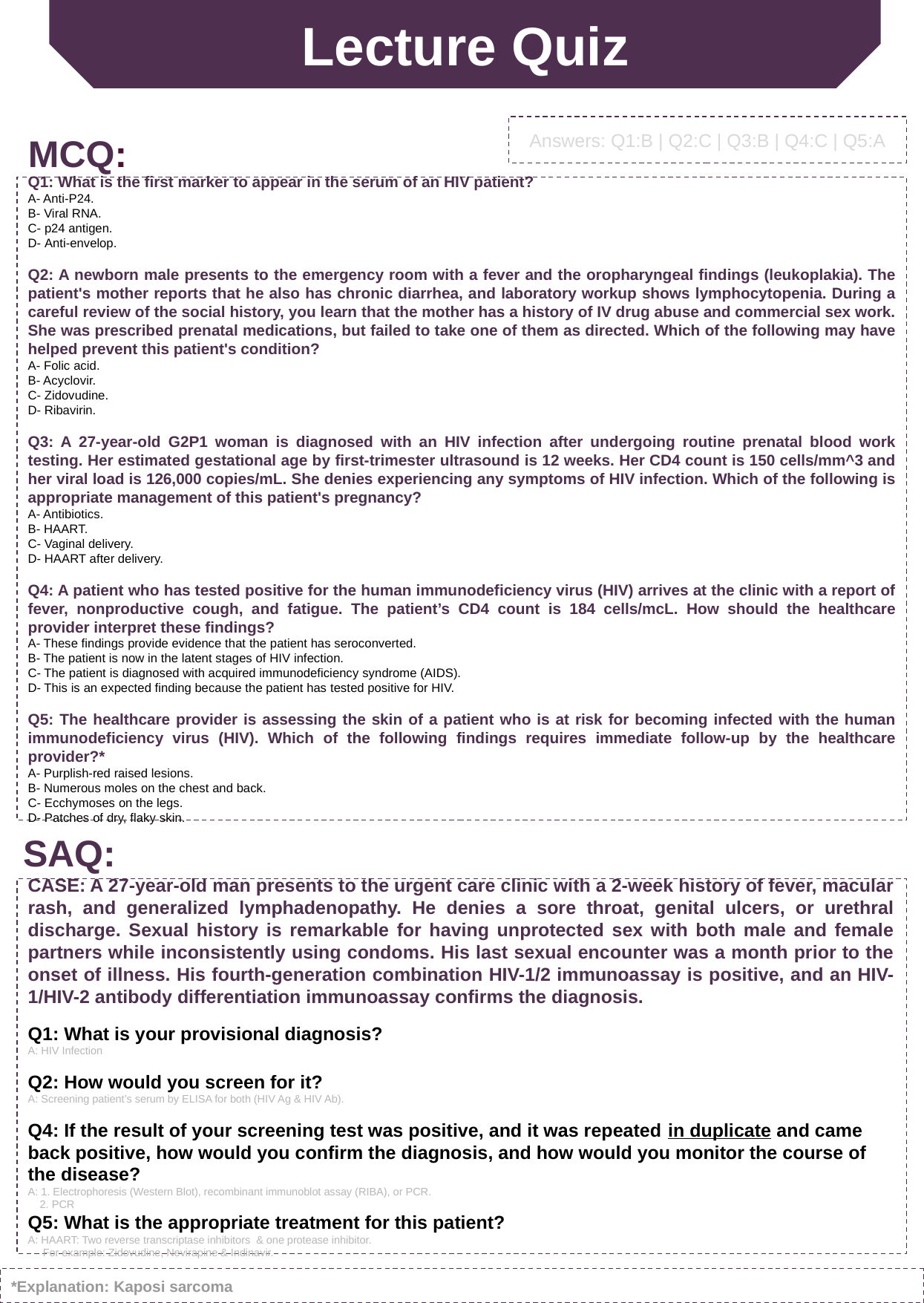

Lecture Quiz

Answers: Q1:B | Q2:C | Q3:B | Q4:C | Q5:A
MCQ:
Q1: What is the first marker to appear in the serum of an HIV patient?
A- Anti-P24.
B- Viral RNA.
C- p24 antigen.
D- Anti-envelop.

Q2: A newborn male presents to the emergency room with a fever and the oropharyngeal findings (leukoplakia). The patient's mother reports that he also has chronic diarrhea, and laboratory workup shows lymphocytopenia. During a careful review of the social history, you learn that the mother has a history of IV drug abuse and commercial sex work. She was prescribed prenatal medications, but failed to take one of them as directed. Which of the following may have helped prevent this patient's condition?
A- Folic acid.
B- Acyclovir.
C- Zidovudine.
D- Ribavirin.

Q3: A 27-year-old G2P1 woman is diagnosed with an HIV infection after undergoing routine prenatal blood work testing. Her estimated gestational age by first-trimester ultrasound is 12 weeks. Her CD4 count is 150 cells/mm^3 and her viral load is 126,000 copies/mL. She denies experiencing any symptoms of HIV infection. Which of the following is appropriate management of this patient's pregnancy?
A- Antibiotics.
B- HAART.
C- Vaginal delivery.
D- HAART after delivery.

Q4: A patient who has tested positive for the human immunodeficiency virus (HIV) arrives at the clinic with a report of fever, nonproductive cough, and fatigue. The patient’s CD4 count is 184 cells/mcL. How should the healthcare provider interpret these findings?
A- These findings provide evidence that the patient has seroconverted.
B- The patient is now in the latent stages of HIV infection.
C- The patient is diagnosed with acquired immunodeficiency syndrome (AIDS).
D- This is an expected finding because the patient has tested positive for HIV.

Q5: The healthcare provider is assessing the skin of a patient who is at risk for becoming infected with the human immunodeficiency virus (HIV). Which of the following findings requires immediate follow-up by the healthcare provider?*
A- Purplish-red raised lesions.
B- Numerous moles on the chest and back.
C- Ecchymoses on the legs.
D- Patches of dry, flaky skin.
SAQ:
CASE: A 27-year-old man presents to the urgent care clinic with a 2-week history of fever, macular rash, and generalized lymphadenopathy. He denies a sore throat, genital ulcers, or urethral discharge. Sexual history is remarkable for having unprotected sex with both male and female partners while inconsistently using condoms. His last sexual encounter was a month prior to the onset of illness. His fourth-generation combination HIV-1/2 immunoassay is positive, and an HIV-1/HIV-2 antibody differentiation immunoassay confirms the diagnosis.

Q1: What is your provisional diagnosis?
A: HIV Infection

Q2: How would you screen for it?
A: Screening patient’s serum by ELISA for both (HIV Ag & HIV Ab).

Q4: If the result of your screening test was positive, and it was repeated in duplicate and came back positive, how would you confirm the diagnosis, and how would you monitor the course of the disease?
A: 1. Electrophoresis (Western Blot), recombinant immunoblot assay (RIBA), or PCR.
    2. PCR
Q5: What is the appropriate treatment for this patient?
A: HAART: Two reverse transcriptase inhibitors  & one protease inhibitor.
     For example: Zidovudine, Nevirapine & Indinavir.
*Explanation: Kaposi sarcoma